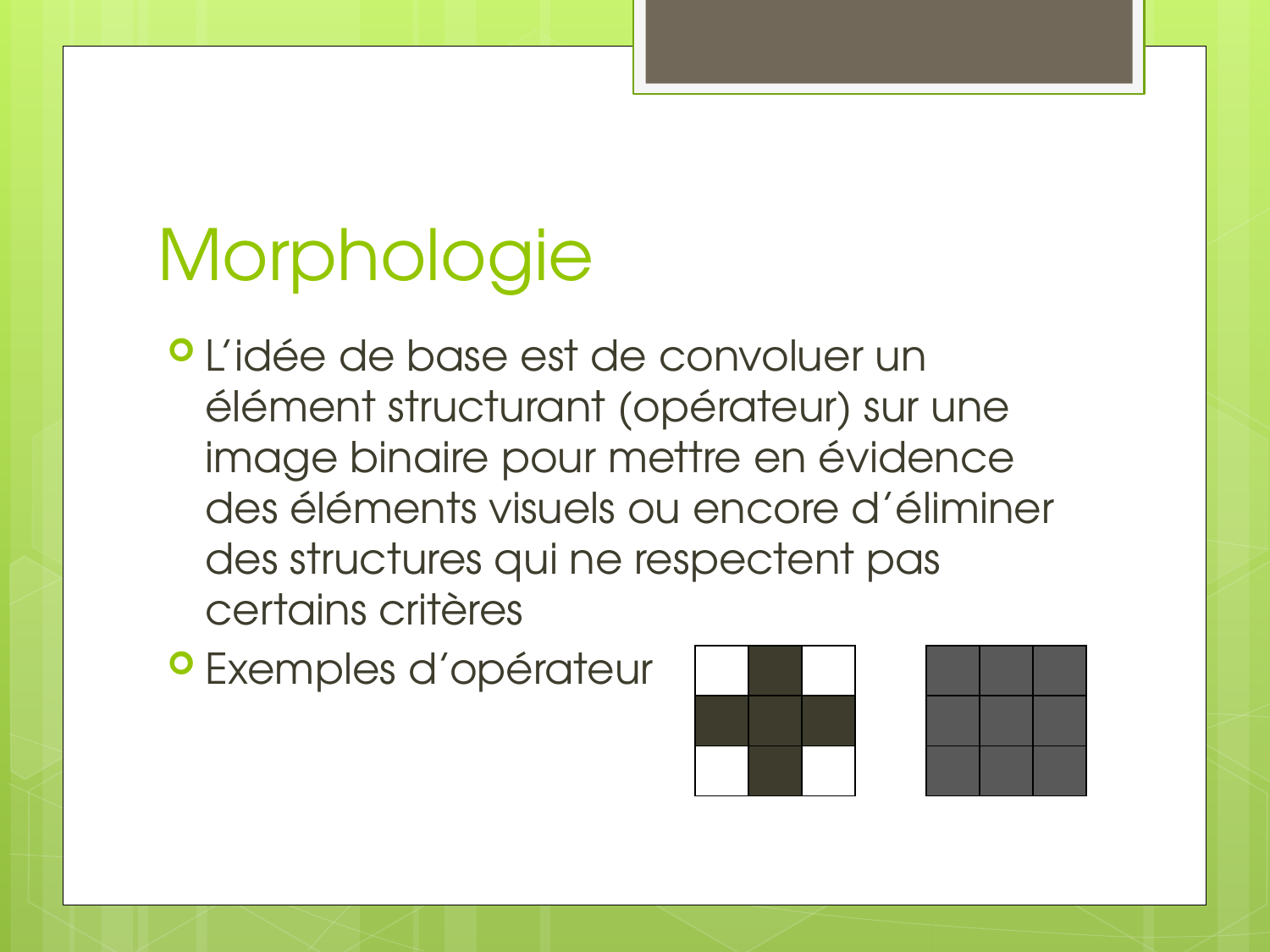

# Morphologie
L’idée de base est de convoluer un élément structurant (opérateur) sur une image binaire pour mettre en évidence des éléments visuels ou encore d’éliminer des structures qui ne respectent pas certains critères
Exemples d’opérateur

|  |  |  |
| --- | --- | --- |
|  |  |  |
|  |  |  |
|  |  |  |
| --- | --- | --- |
|  |  |  |
|  |  |  |